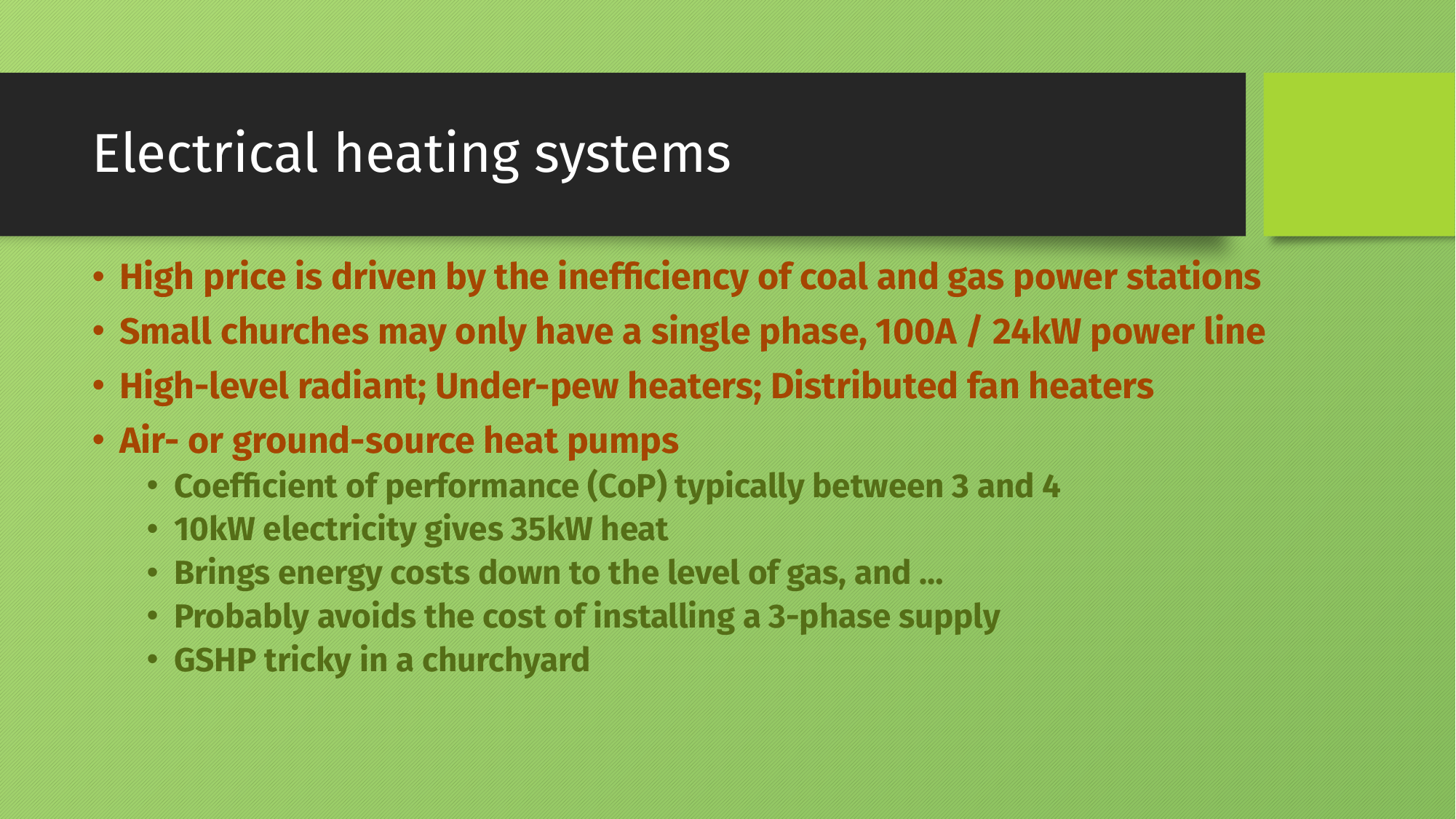

# Electrical heating systems
High price is driven by the inefficiency of coal and gas power stations
Small churches may only have a single phase, 100A / 24kW power line
High-level radiant; Under-pew heaters; Distributed fan heaters
Air- or ground-source heat pumps
Coefficient of performance (CoP) typically between 3 and 4
10kW electricity gives 35kW heat
Brings energy costs down to the level of gas, and …
Probably avoids the cost of installing a 3-phase supply
GSHP tricky in a churchyard